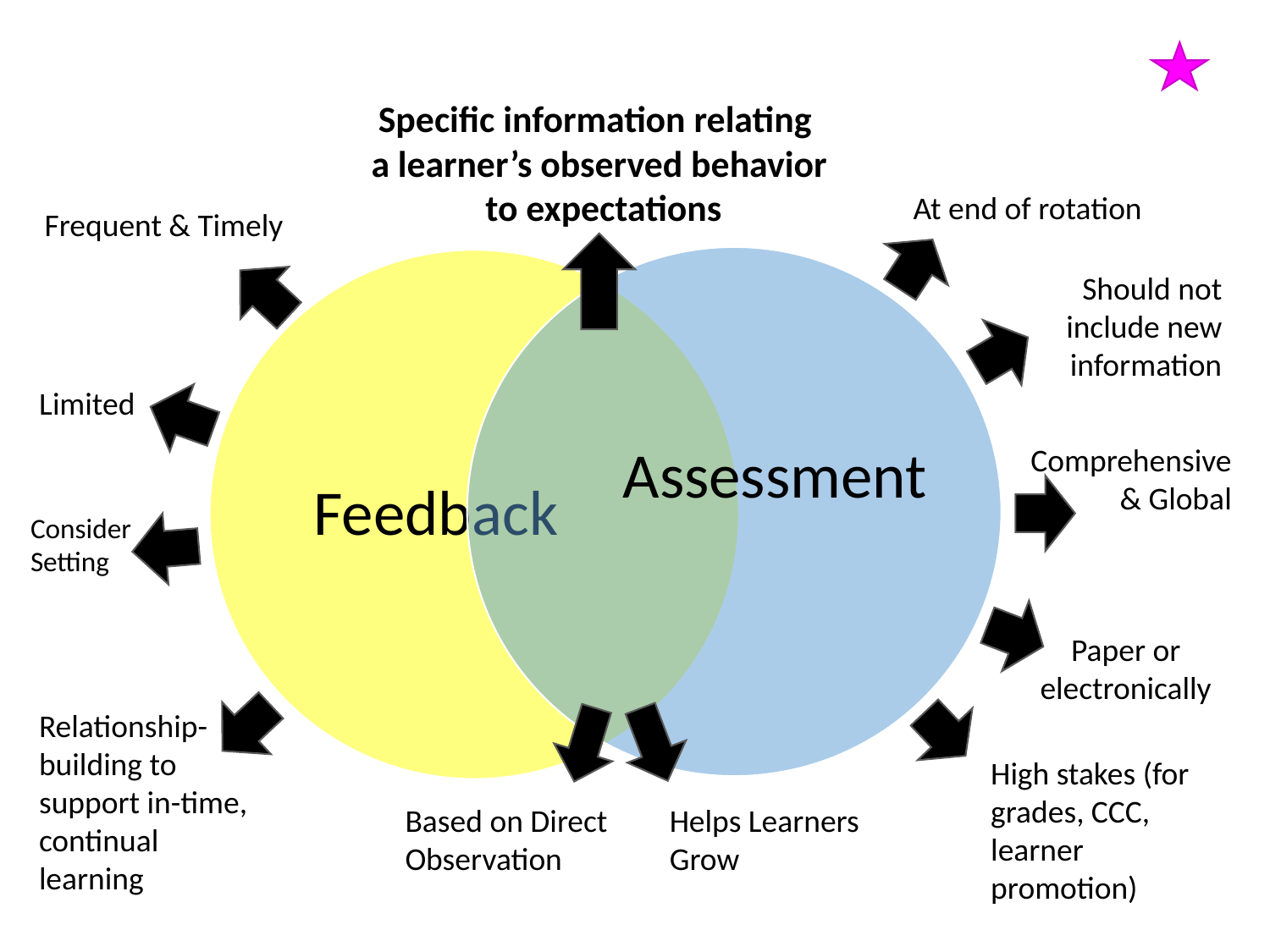

Specific information relating
a learner’s observed behavior
 to expectations
At end of rotation
Frequent & Timely

Assessment
Feedback

Should not include new information

Limited

Comprehensive & Global

Consider Setting

Paper or electronically

Relationship-building to support in-time, continual learning

High stakes (for grades, CCC, learner promotion)
Helps Learners Grow
Based on Direct Observation